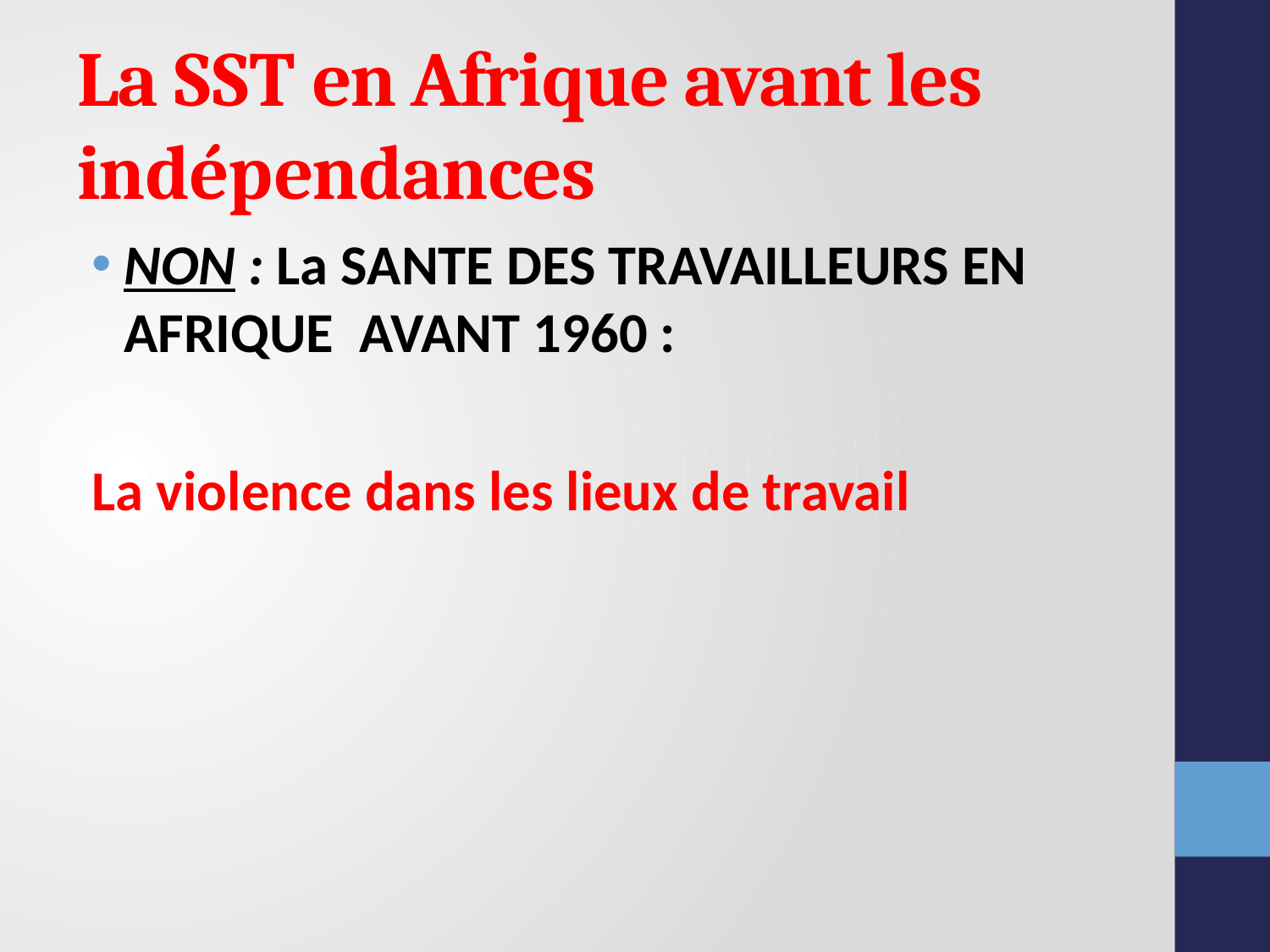

# La SST en Afrique avant les indépendances
NON : La SANTE DES TRAVAILLEURS EN AFRIQUE  AVANT 1960 :

La violence dans les lieux de travail